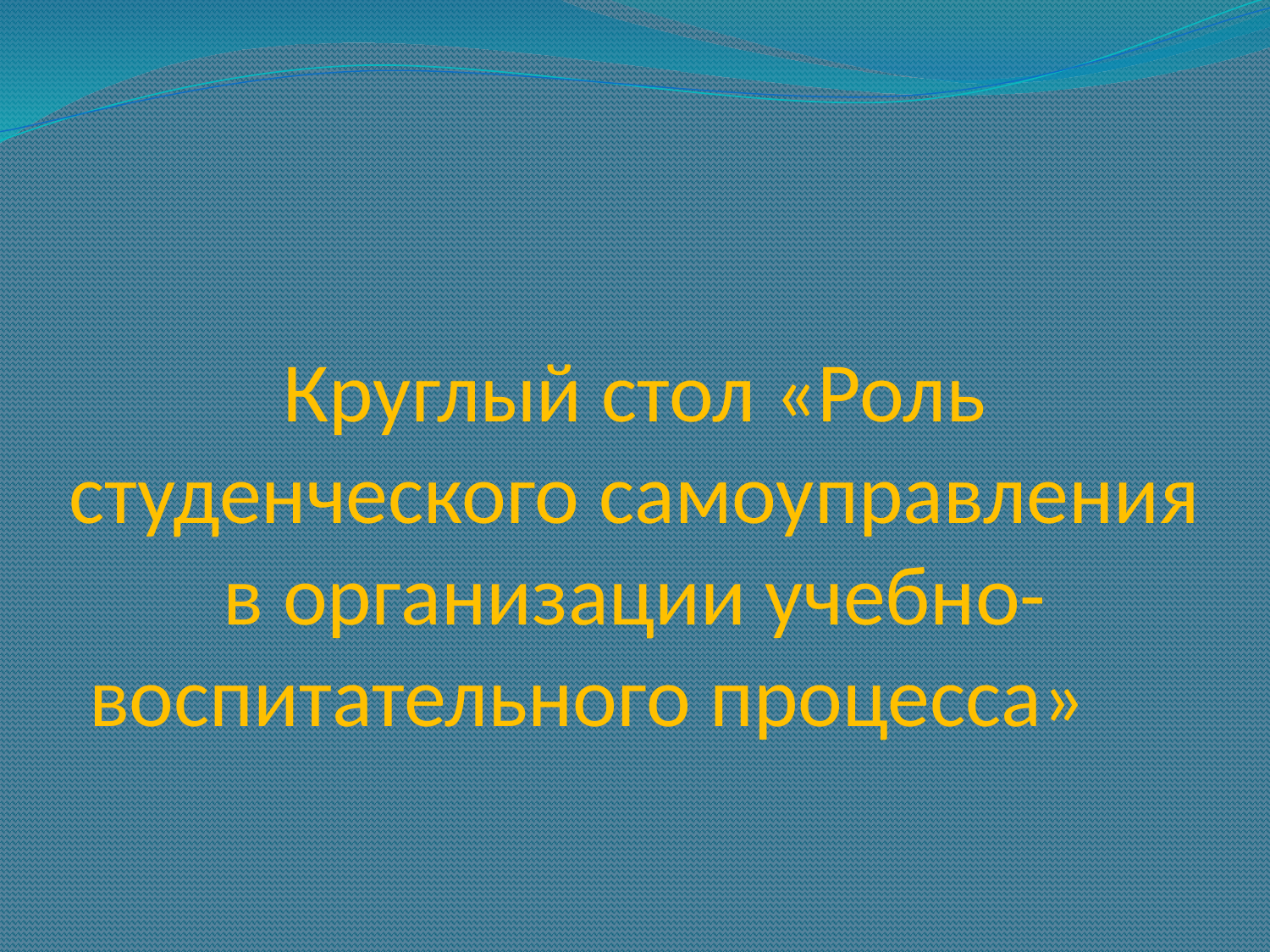

# Круглый стол «Роль студенческого самоуправления в организации учебно-воспитательного процесса»